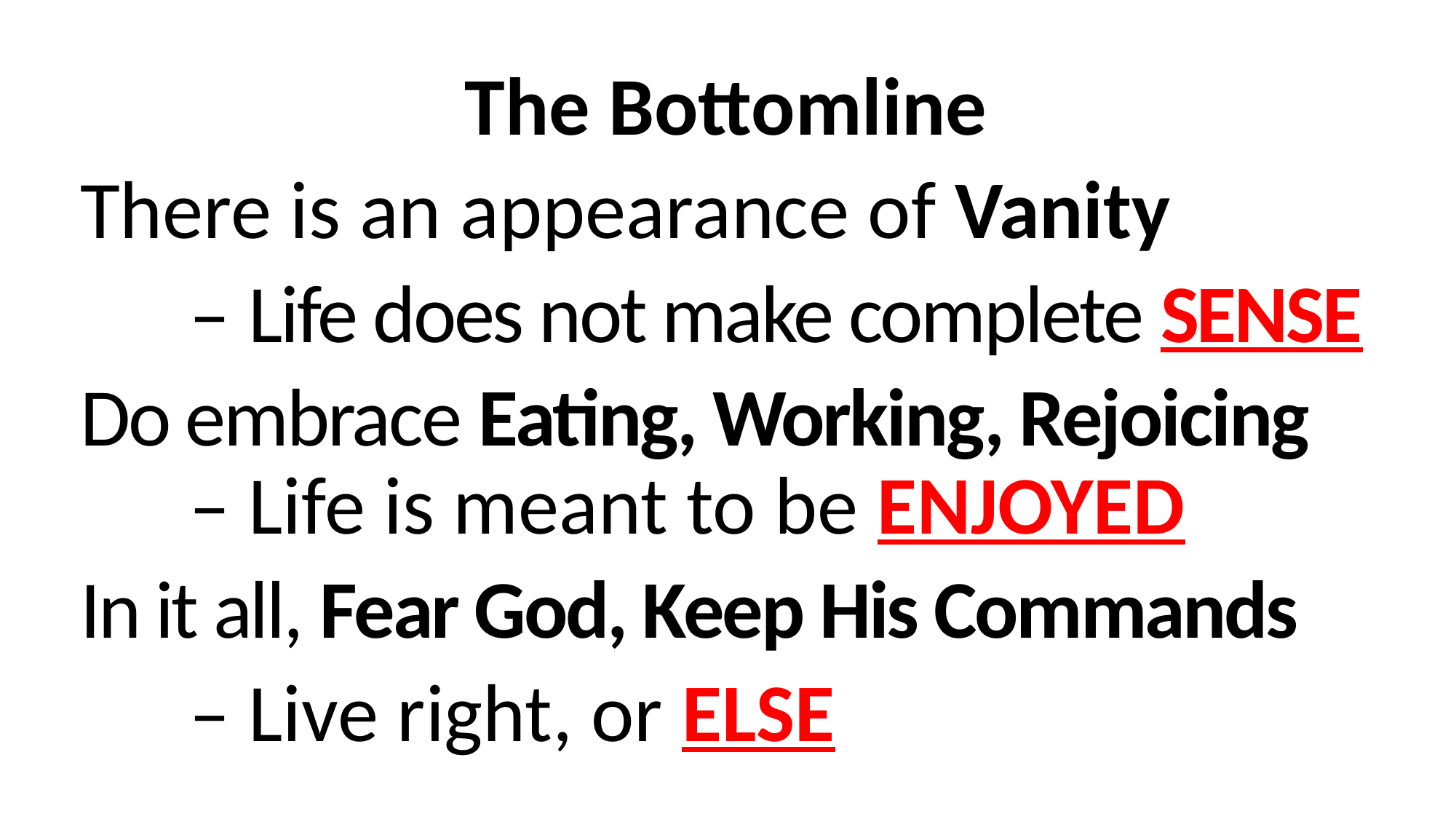

The Bottomline
There is an appearance of Vanity
	– Life does not make complete SENSE
Do embrace Eating, Working, Rejoicing    	– Life is meant to be ENJOYED
In it all, Fear God, Keep His Commands
	– Live right, or ELSE